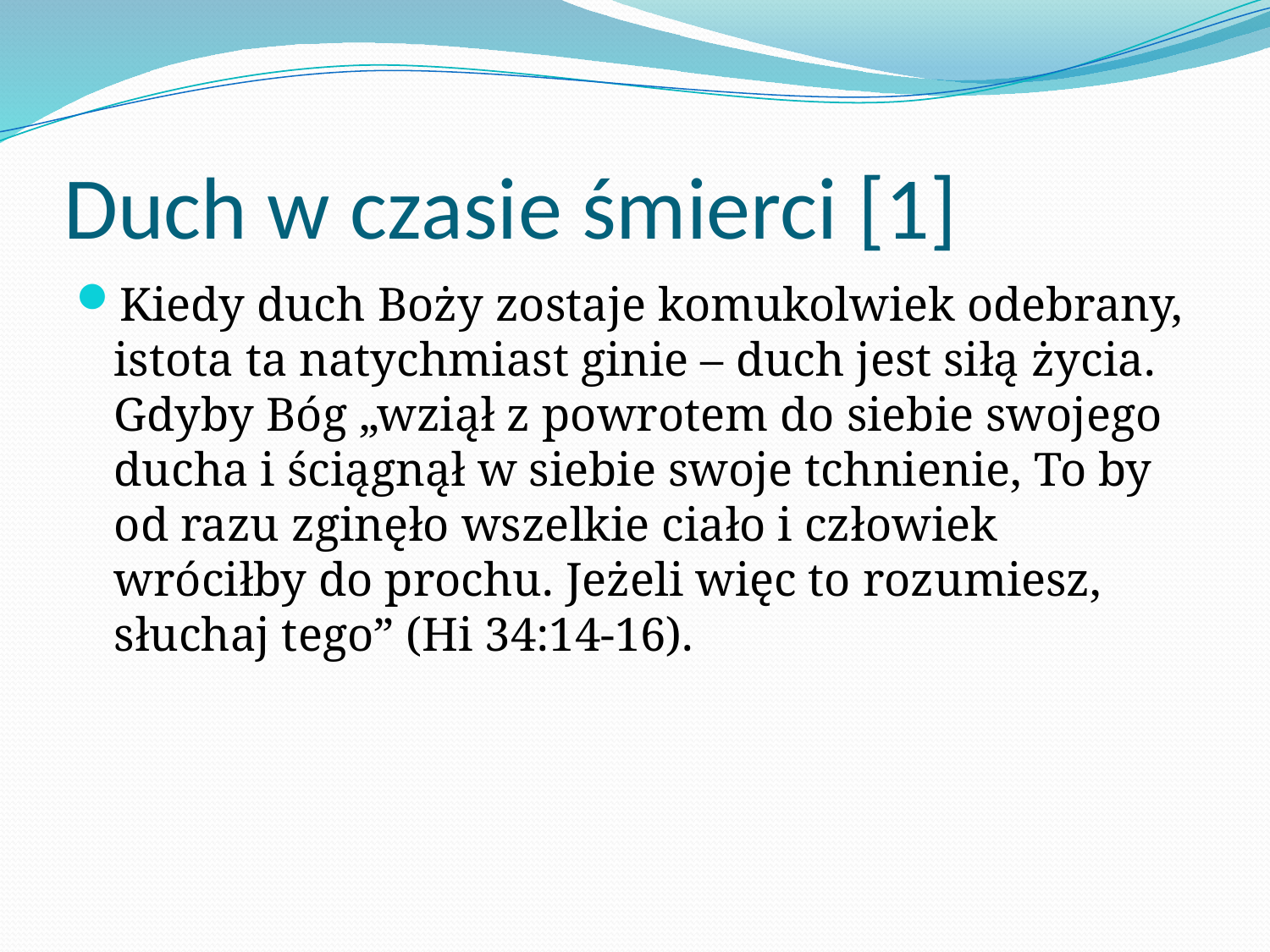

# Duch w czasie śmierci [1]
Kiedy duch Boży zostaje komukolwiek odebrany, istota ta natychmiast ginie – duch jest siłą życia. Gdyby Bóg „wziął z powrotem do siebie swojego ducha i ściągnął w siebie swoje tchnienie, ​To by od razu zginęło wszelkie ciało i człowiek wróciłby do prochu. ​Jeżeli więc to rozumiesz, słuchaj tego” (Hi 34:14-16).